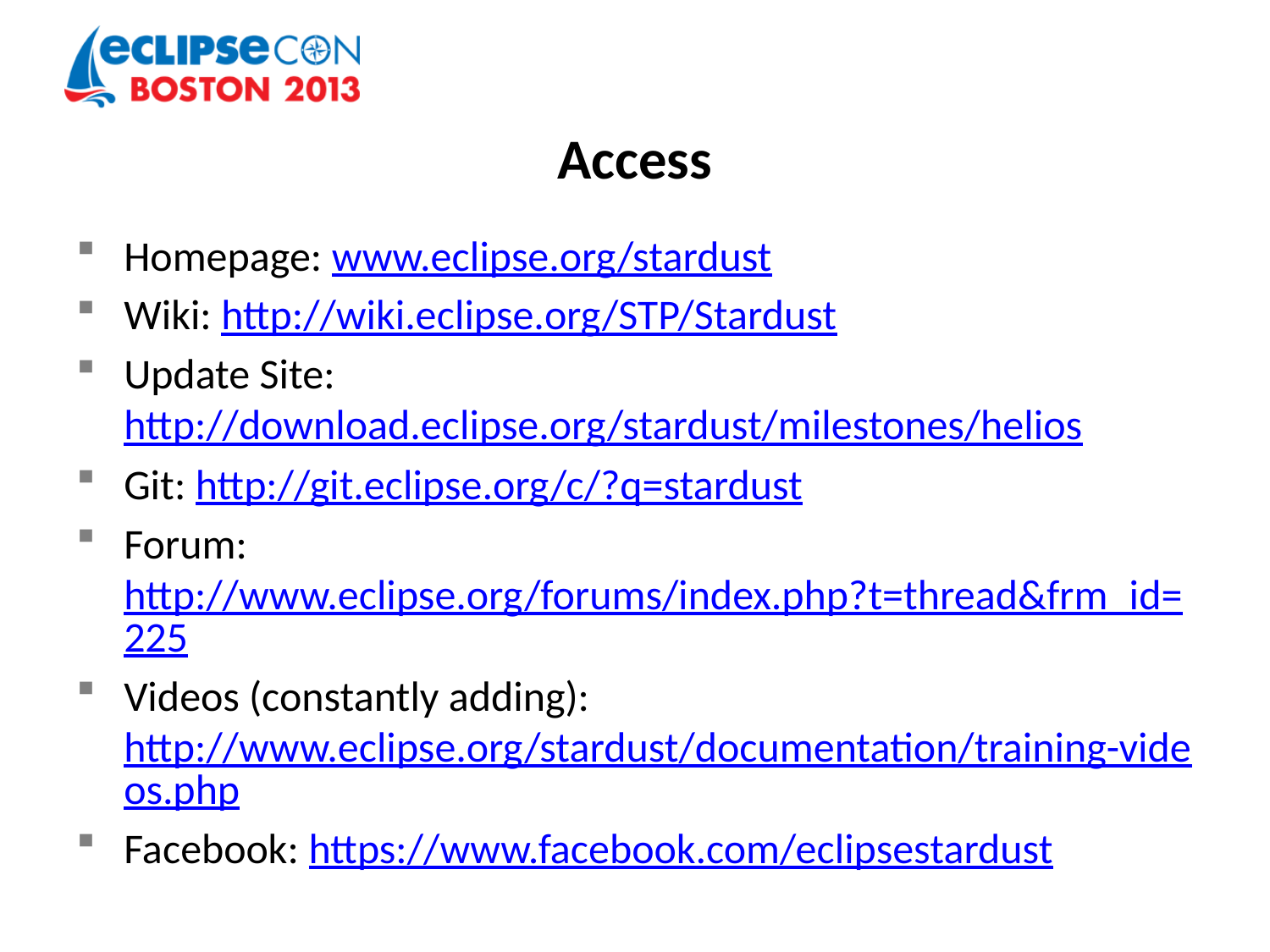

# Access
Homepage: www.eclipse.org/stardust
Wiki: http://wiki.eclipse.org/STP/Stardust
Update Site: http://download.eclipse.org/stardust/milestones/helios
Git: http://git.eclipse.org/c/?q=stardust
Forum: http://www.eclipse.org/forums/index.php?t=thread&frm_id=225
Videos (constantly adding): http://www.eclipse.org/stardust/documentation/training-videos.php
Facebook: https://www.facebook.com/eclipsestardust